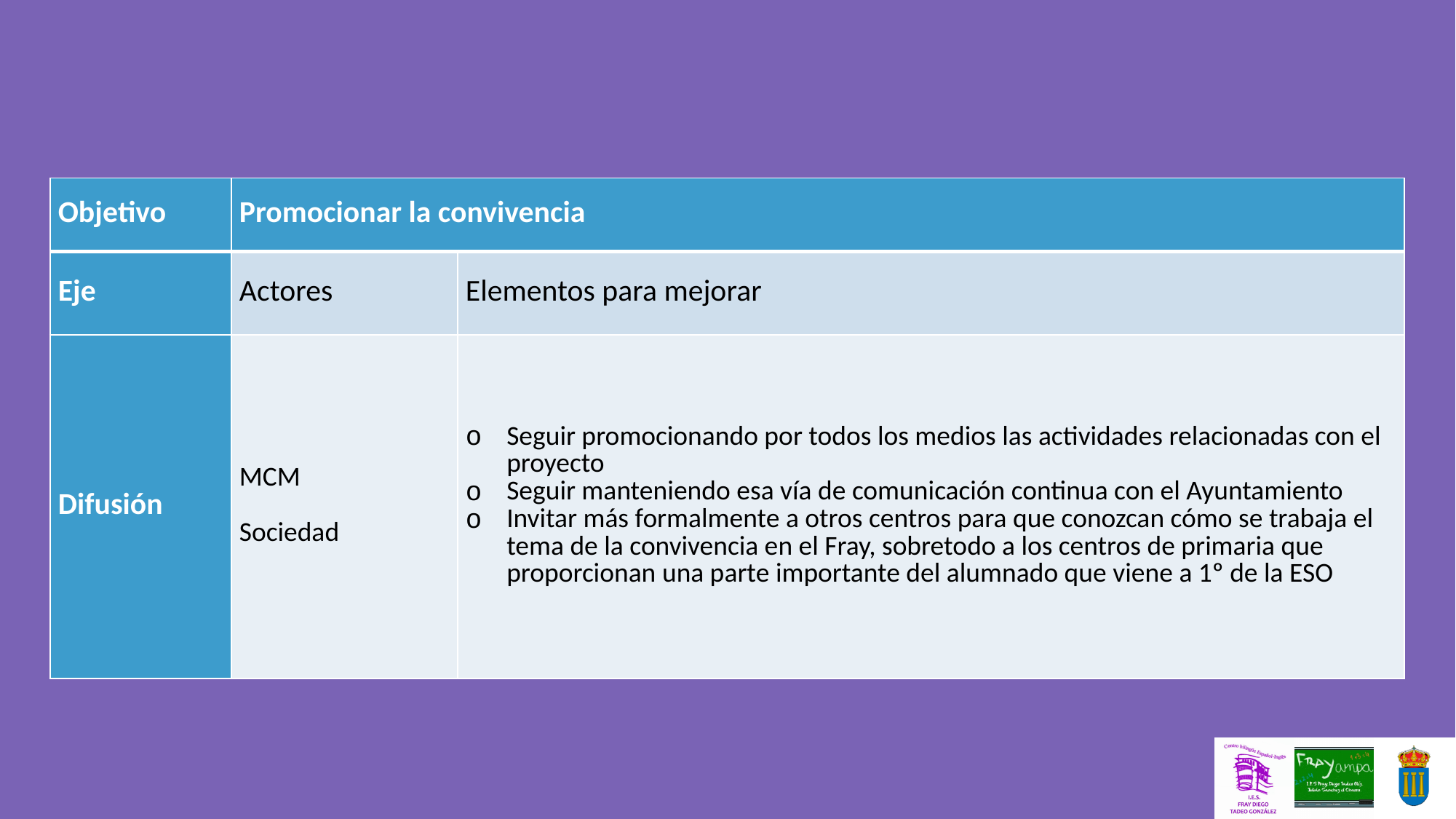

| Objetivo | Promocionar la convivencia |  |
| --- | --- | --- |
| Eje | Actores | Elementos para mejorar |
| Difusión | MCM Sociedad | Seguir promocionando por todos los medios las actividades relacionadas con el proyecto Seguir manteniendo esa vía de comunicación continua con el Ayuntamiento Invitar más formalmente a otros centros para que conozcan cómo se trabaja el tema de la convivencia en el Fray, sobretodo a los centros de primaria que proporcionan una parte importante del alumnado que viene a 1º de la ESO |